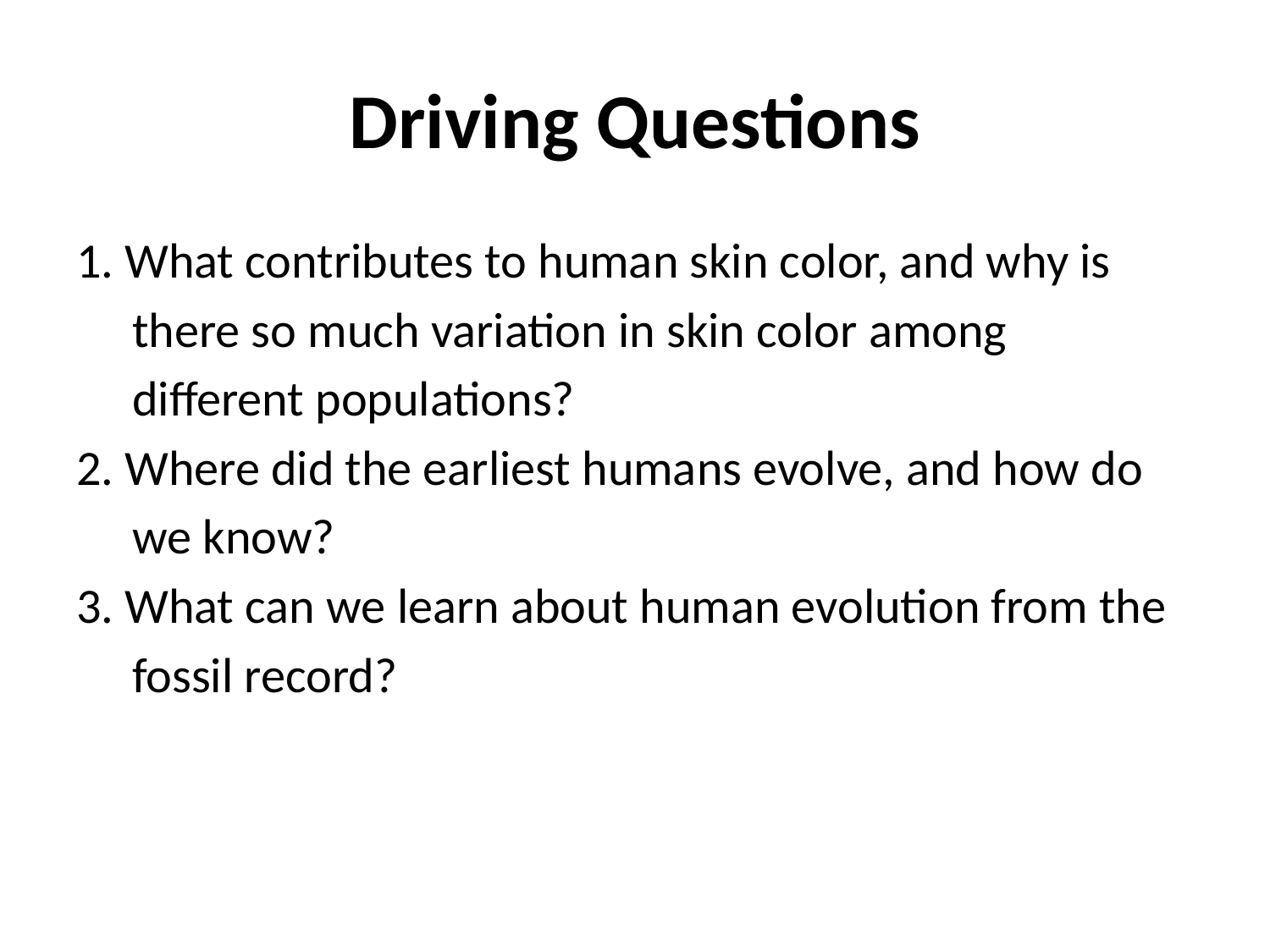

# Driving Questions
1. What contributes to human skin color, and why is
     there so much variation in skin color among
     different populations?
2. Where did the earliest humans evolve, and how do
     we know?
3. What can we learn about human evolution from the
     fossil record?